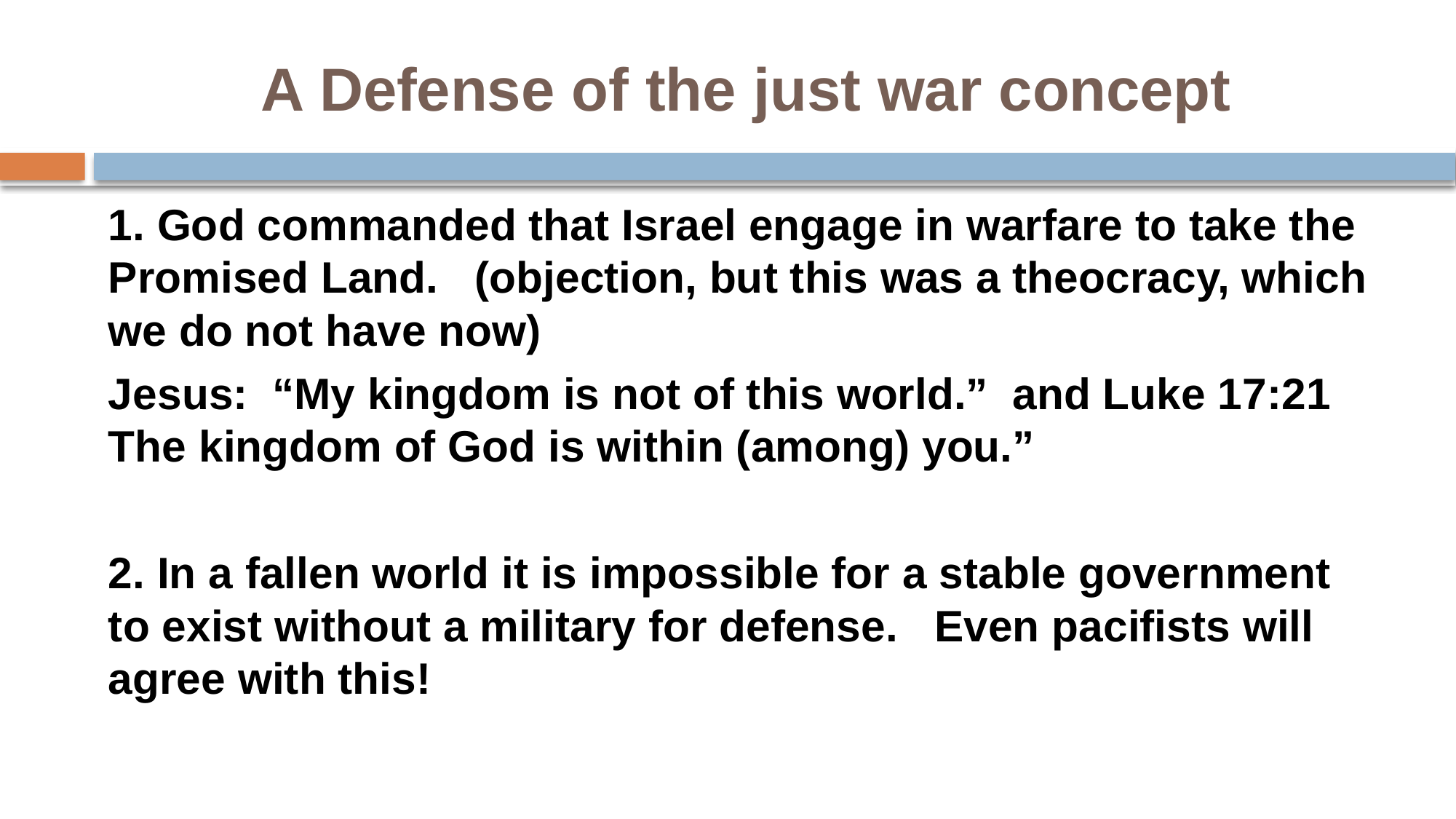

# A Defense of the just war concept
1. God commanded that Israel engage in warfare to take the Promised Land.   (objection, but this was a theocracy, which we do not have now)
Jesus:  “My kingdom is not of this world.”  and Luke 17:21  The kingdom of God is within (among) you.”

2. In a fallen world it is impossible for a stable government to exist without a military for defense.   Even pacifists will agree with this!